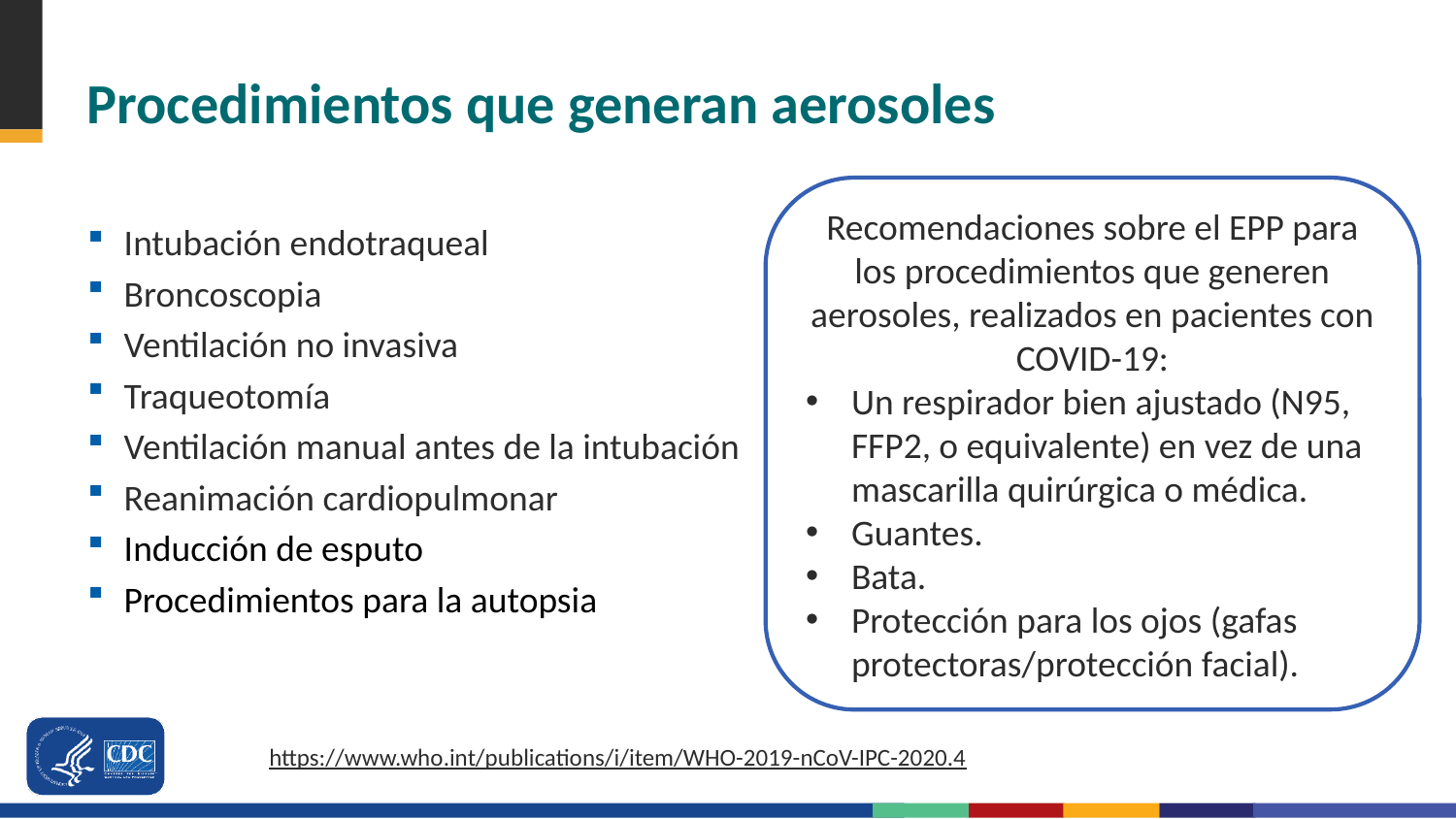

# Procedimientos que generan aerosoles
Recomendaciones sobre el EPP para los procedimientos que generen aerosoles, realizados en pacientes con COVID-19:
Un respirador bien ajustado (N95, FFP2, o equivalente) en vez de una mascarilla quirúrgica o médica.
Guantes.
Bata.
Protección para los ojos (gafas protectoras/protección facial).
Intubación endotraqueal
Broncoscopia
Ventilación no invasiva
Traqueotomía
Ventilación manual antes de la intubación
Reanimación cardiopulmonar
Inducción de esputo
Procedimientos para la autopsia
https://www.who.int/publications/i/item/WHO-2019-nCoV-IPC-2020.4